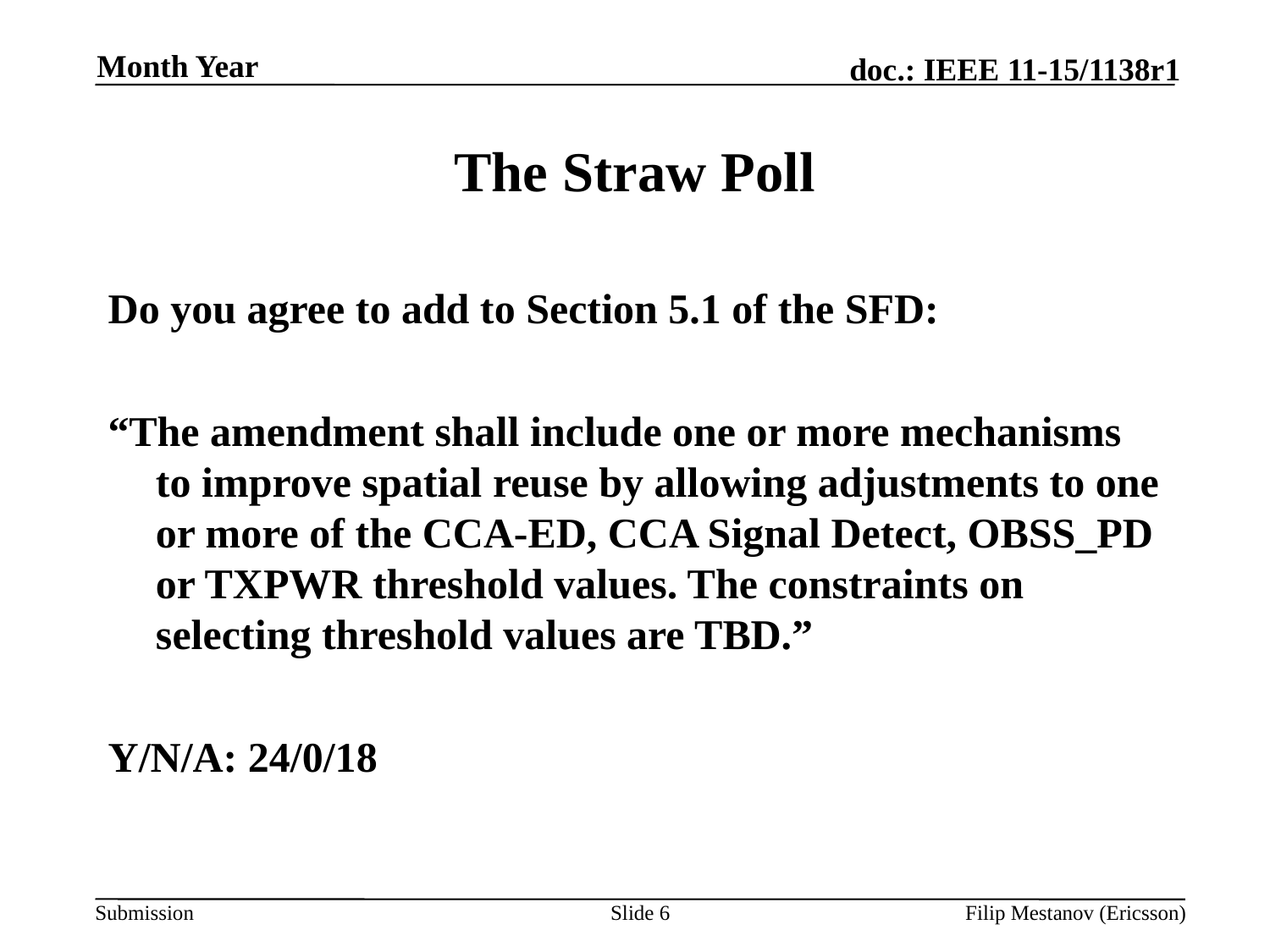

Month Year
# The Straw Poll
Do you agree to add to Section 5.1 of the SFD:

“The amendment shall include one or more mechanisms to improve spatial reuse by allowing adjustments to one or more of the CCA-ED, CCA Signal Detect, OBSS_PD or TXPWR threshold values. The constraints on selecting threshold values are TBD.”

Y/N/A: 24/0/18
Slide 6
Filip Mestanov (Ericsson)